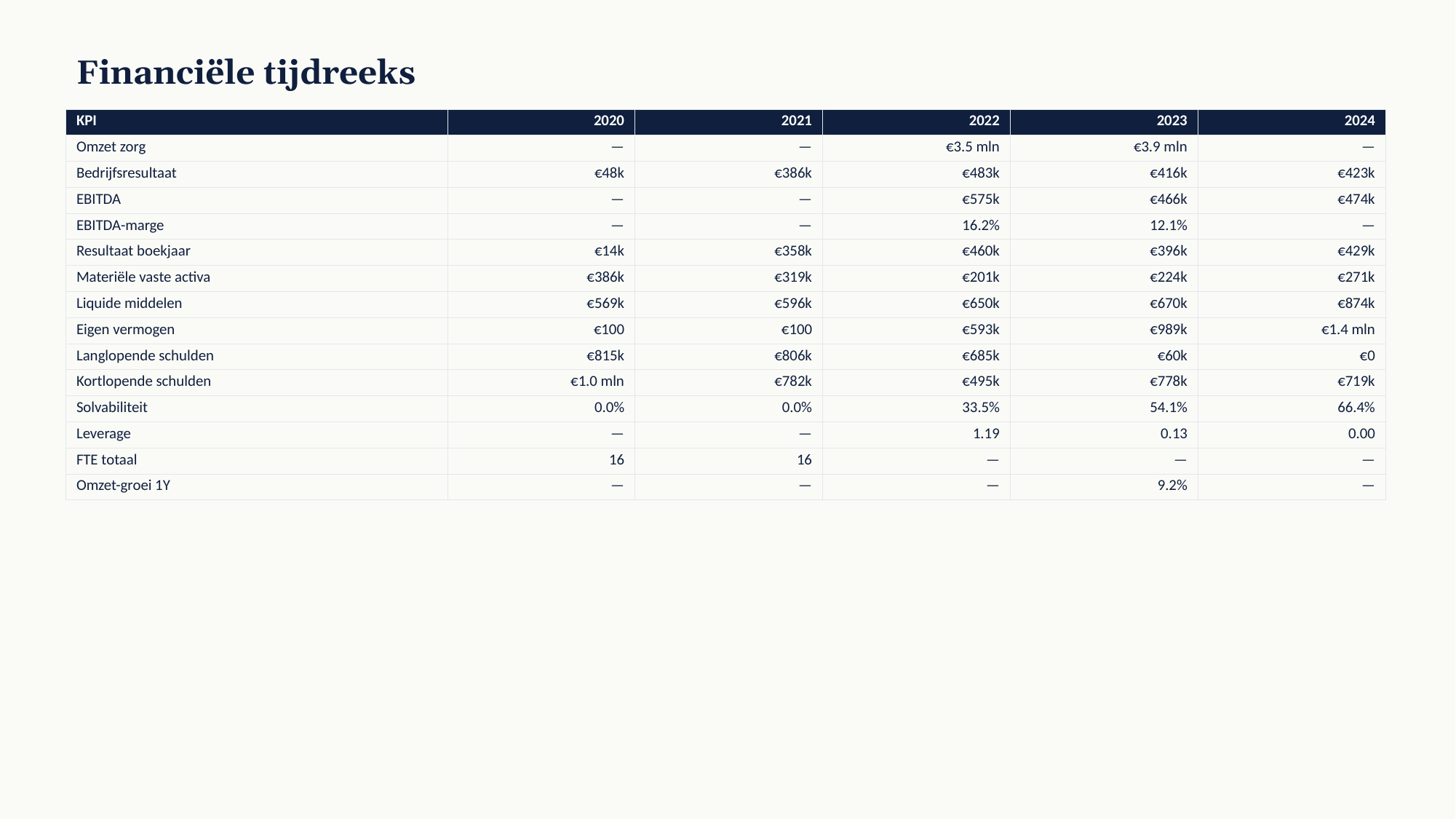

Financiële tijdreeks
| KPI | 2020 | 2021 | 2022 | 2023 | 2024 |
| --- | --- | --- | --- | --- | --- |
| Omzet zorg | — | — | €3.5 mln | €3.9 mln | — |
| Bedrijfsresultaat | €48k | €386k | €483k | €416k | €423k |
| EBITDA | — | — | €575k | €466k | €474k |
| EBITDA-marge | — | — | 16.2% | 12.1% | — |
| Resultaat boekjaar | €14k | €358k | €460k | €396k | €429k |
| Materiële vaste activa | €386k | €319k | €201k | €224k | €271k |
| Liquide middelen | €569k | €596k | €650k | €670k | €874k |
| Eigen vermogen | €100 | €100 | €593k | €989k | €1.4 mln |
| Langlopende schulden | €815k | €806k | €685k | €60k | €0 |
| Kortlopende schulden | €1.0 mln | €782k | €495k | €778k | €719k |
| Solvabiliteit | 0.0% | 0.0% | 33.5% | 54.1% | 66.4% |
| Leverage | — | — | 1.19 | 0.13 | 0.00 |
| FTE totaal | 16 | 16 | — | — | — |
| Omzet-groei 1Y | — | — | — | 9.2% | — |